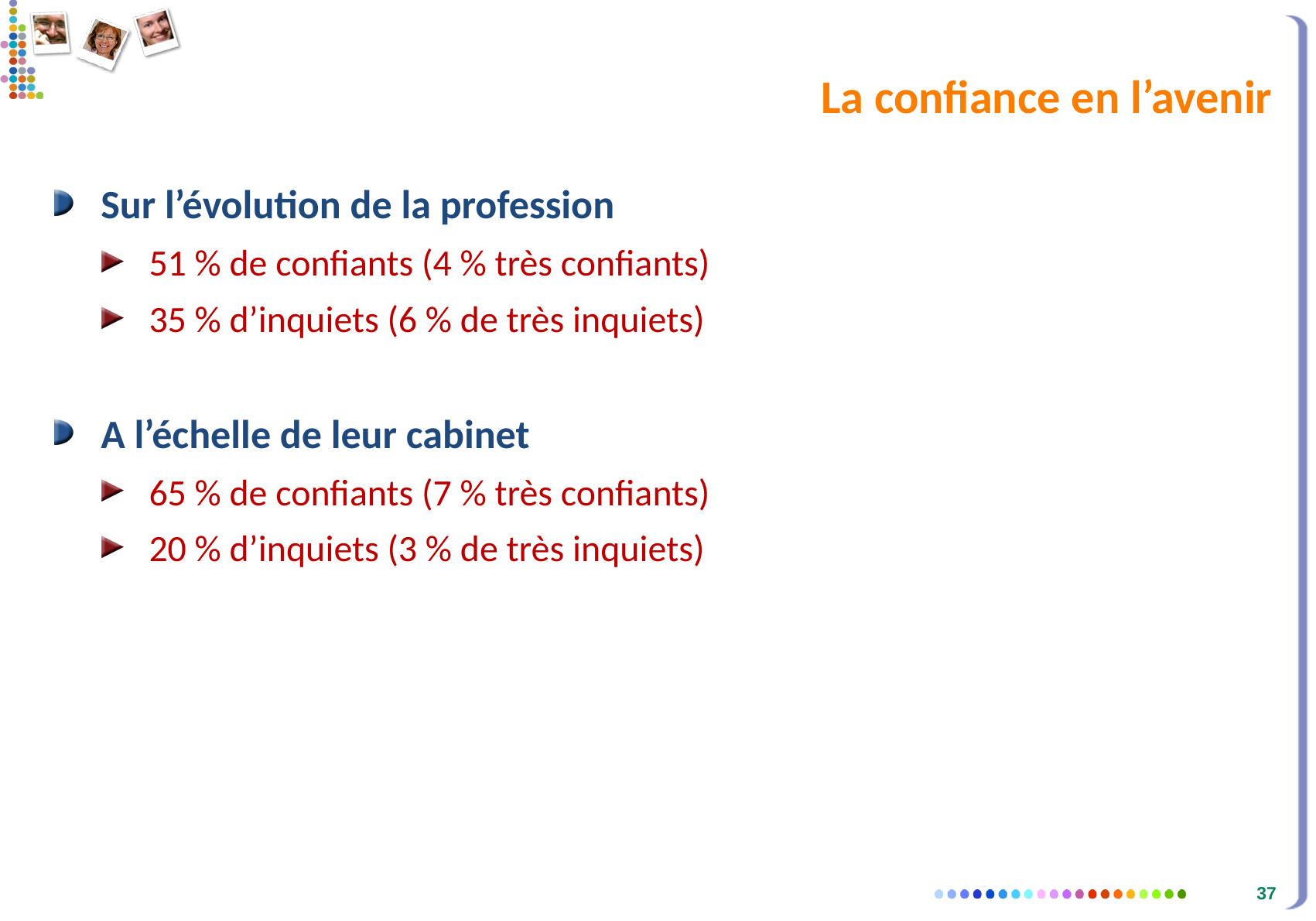

# La confiance en l’avenir
Sur l’évolution de la profession
51 % de confiants (4 % très confiants)
35 % d’inquiets (6 % de très inquiets)

A l’échelle de leur cabinet
65 % de confiants (7 % très confiants)
20 % d’inquiets (3 % de très inquiets)